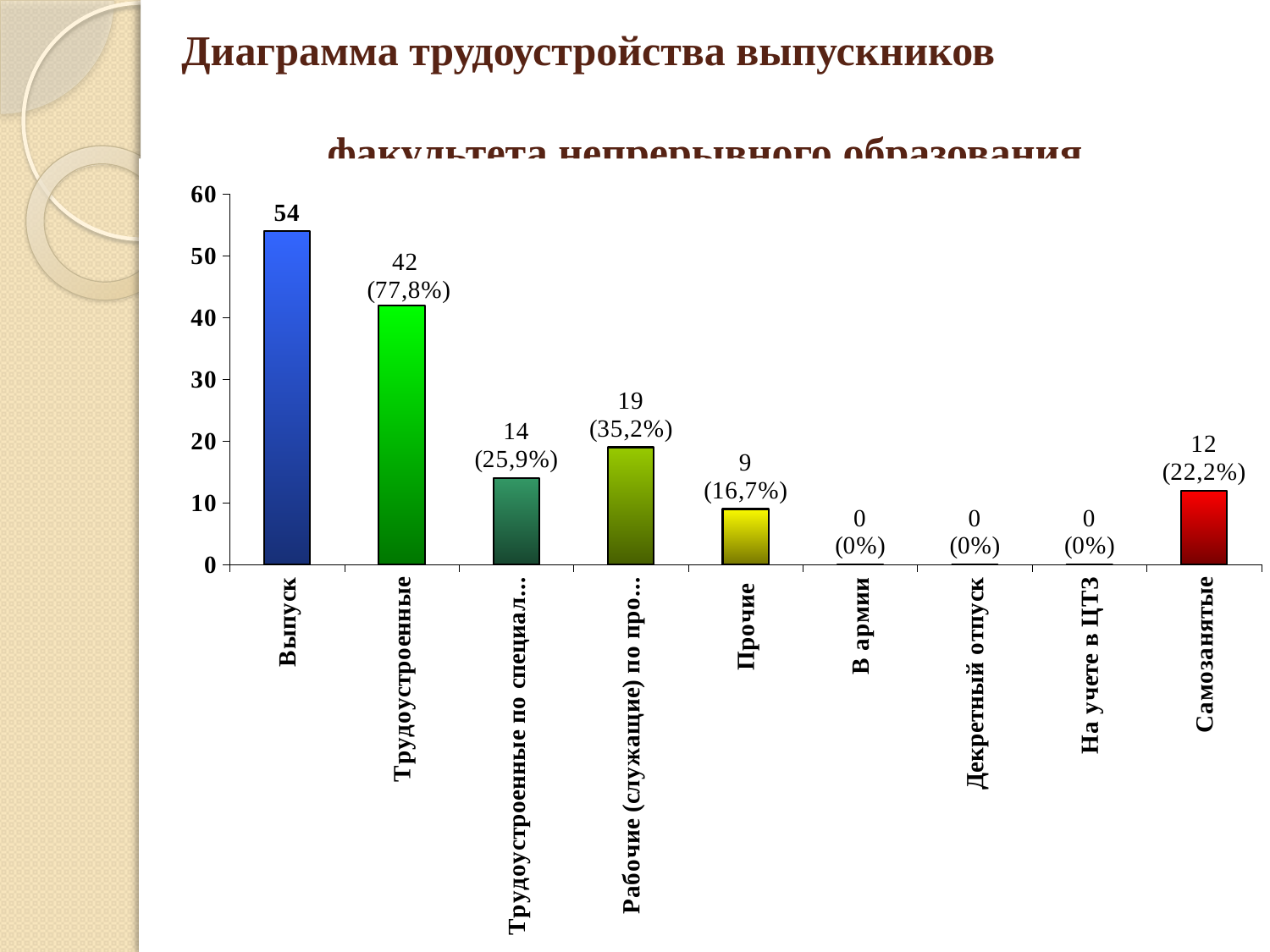

# Диаграмма трудоустройства выпускников                                                                                                      факультета непрерывного образования

### Chart

| Category |  |
|---|---|
| Выпуск | 54.0 |
| Трудоустроенные | 42.0 |
| Трудоустроенные по специальности | 14.0 |
| Рабочие (служащие) по профилю | 19.0 |
| Прочие  | 9.0 |
| В армии | 0.0 |
| Декретный отпуск | 0.0 |
| На учете в ЦТЗ | 0.0 |
| Самозанятые | 12.0 |